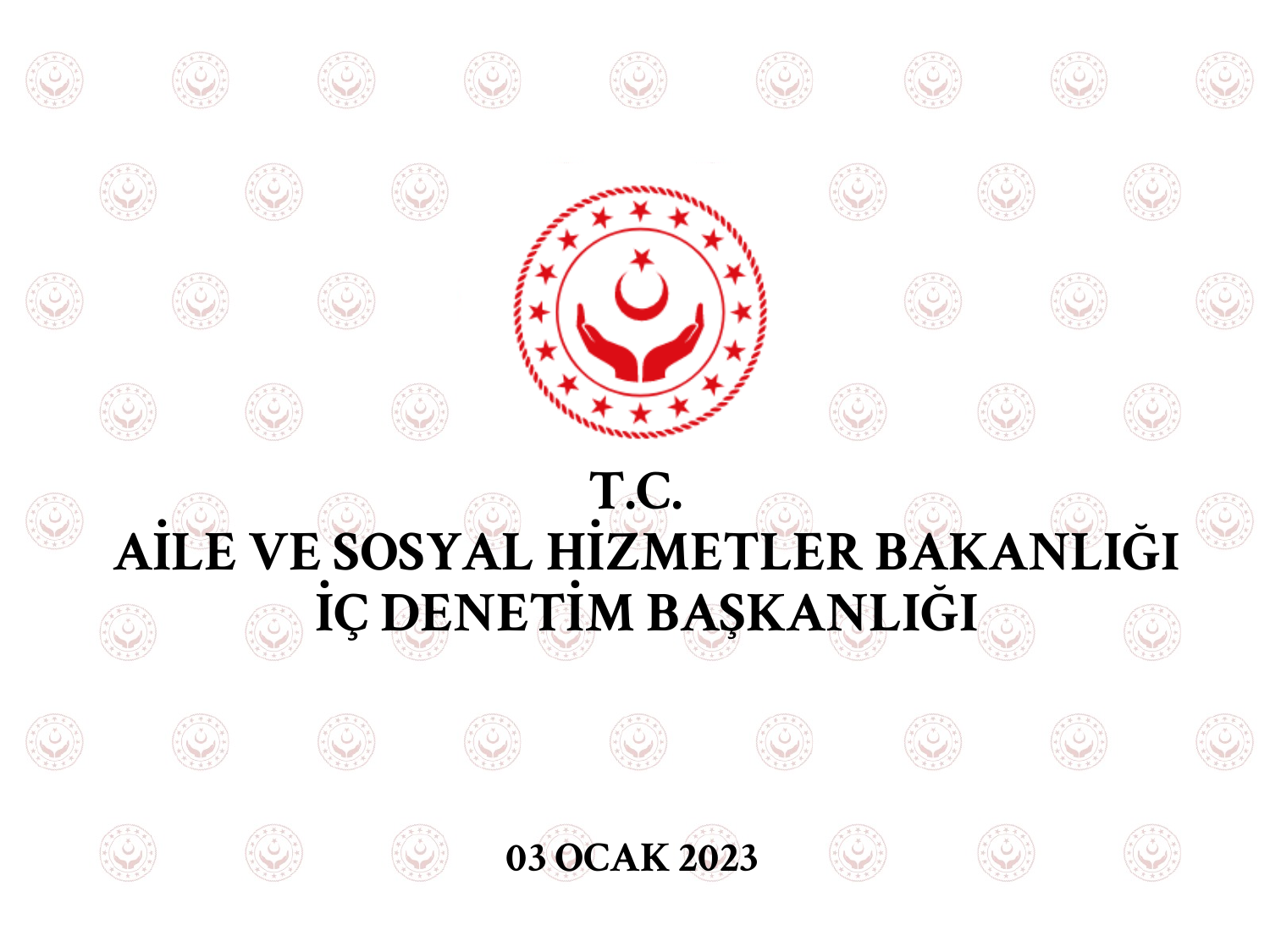

# T.C. AİLE VE SOSYAL HİZMETLER BAKANLIĞI İÇ DENETİM BAŞKANLIĞI
03 OCAK 2023